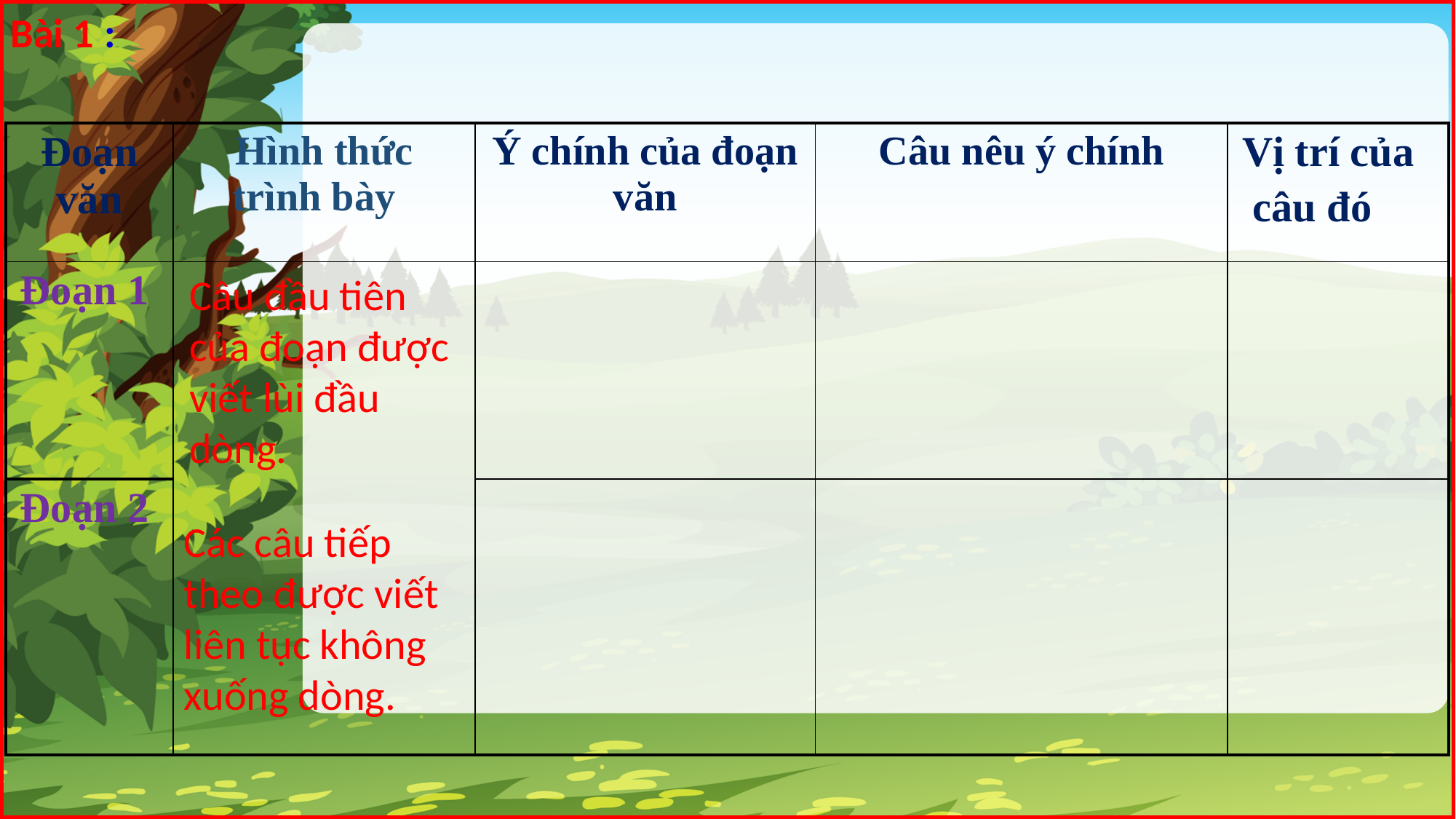

Bài 1 :

| Đoạn văn | Hình thức trình bày | Ý chính của đoạn văn | Câu nêu ý chính | Vị trí của câu đó |
| --- | --- | --- | --- | --- |
| Đoạn 1 |  |  |  |  |
| Đoạn 2 |  |  |  |  |
Câu đầu tiên của đoạn được viết lùi đầu dòng.

Các câu tiếp theo được viết liên tục không xuống dòng.